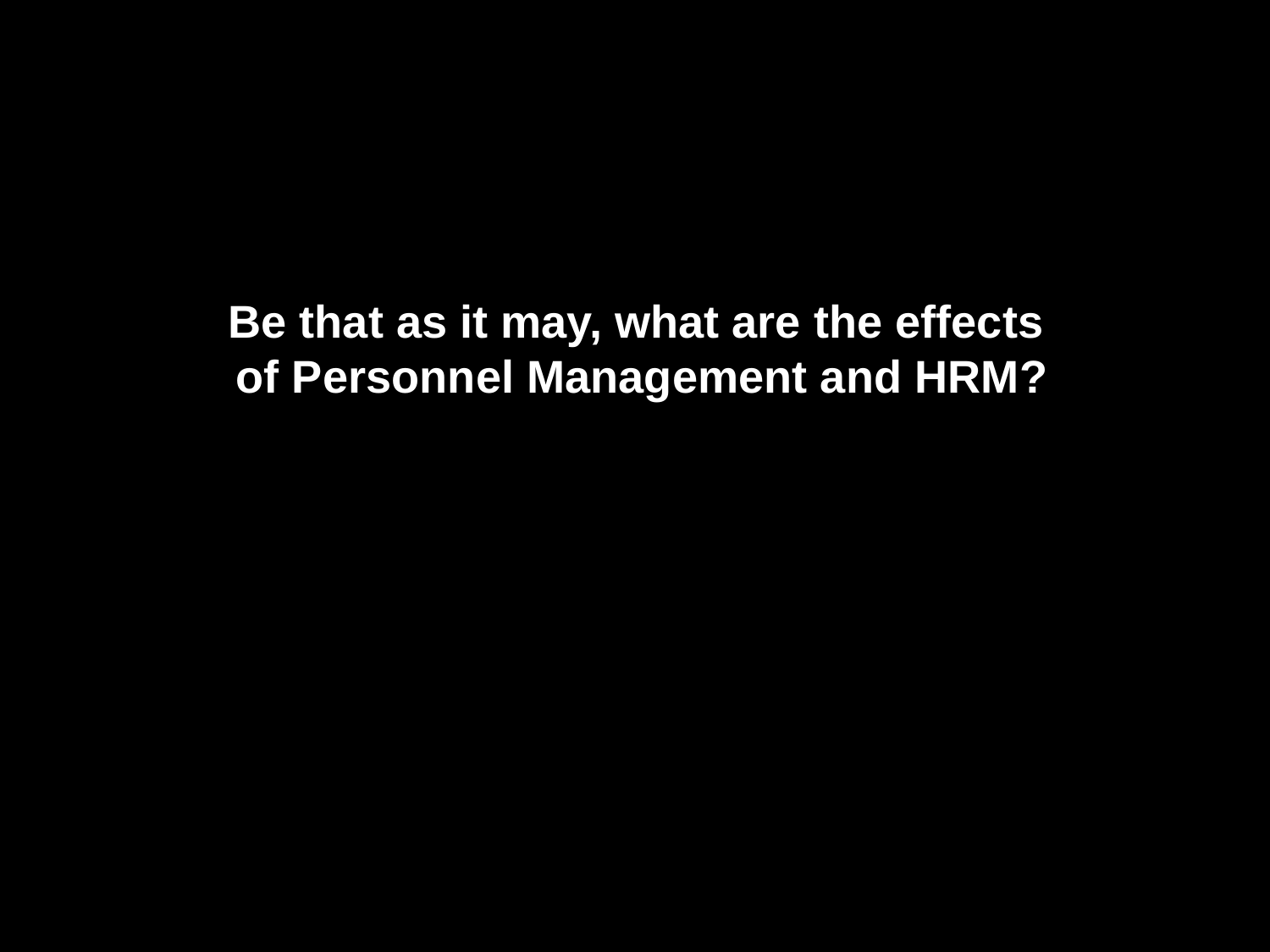

Be that as it may, what are the effects
of Personnel Management and HRM?